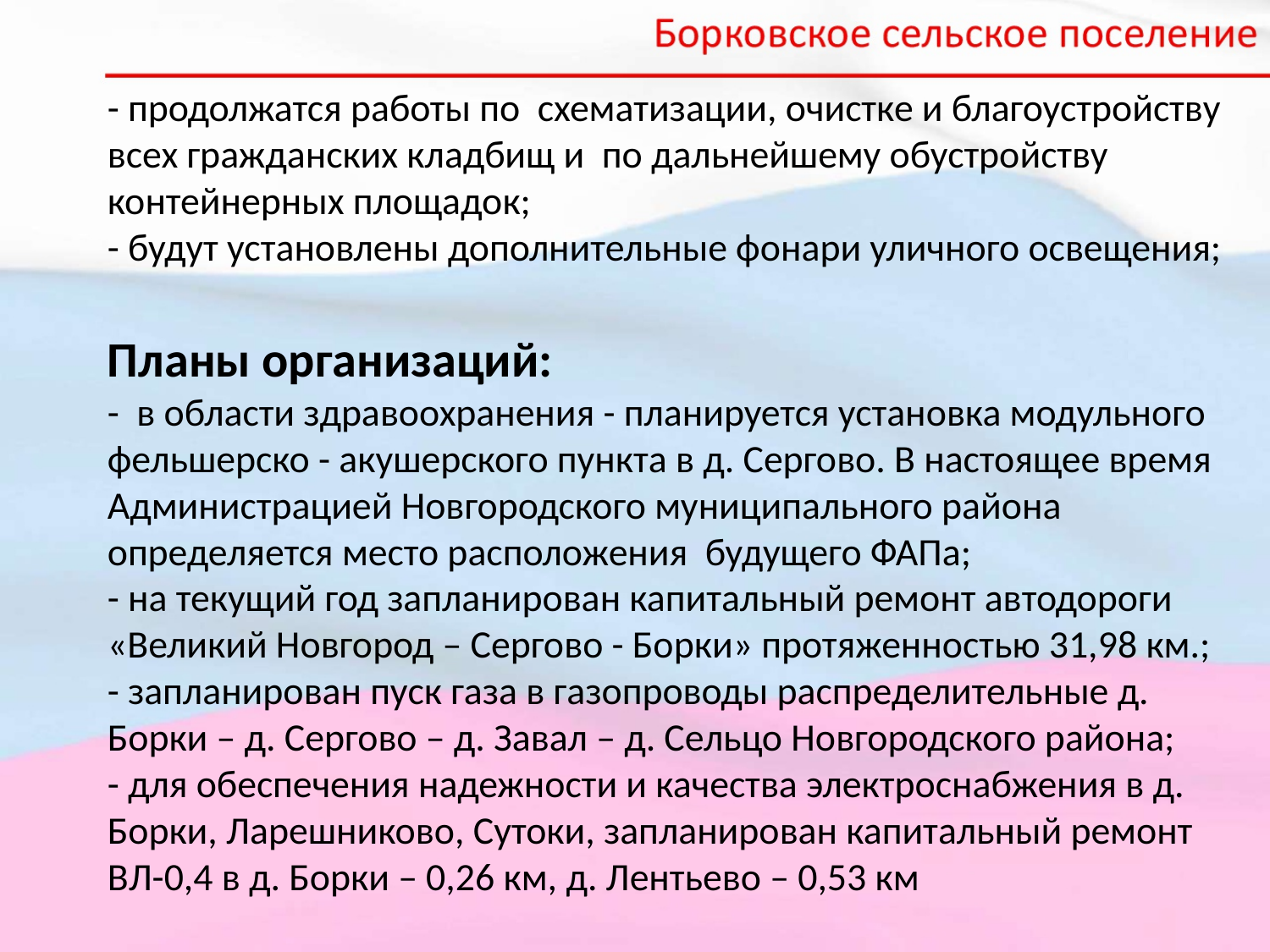

- продолжатся работы по  схематизации, очистке и благоустройству всех гражданских кладбищ и  по дальнейшему обустройству контейнерных площадок;
- будут установлены дополнительные фонари уличного освещения;

Планы организаций:
-  в области здравоохранения - планируется установка модульного фельшерско - акушерского пункта в д. Сергово. В настоящее время Администрацией Новгородского муниципального района определяется место расположения  будущего ФАПа;
- на текущий год запланирован капитальный ремонт автодороги «Великий Новгород – Сергово - Борки» протяженностью 31,98 км.;
- запланирован пуск газа в газопроводы распределительные д. Борки – д. Сергово – д. Завал – д. Сельцо Новгородского района;
- для обеспечения надежности и качества электроснабжения в д. Борки, Ларешниково, Сутоки, запланирован капитальный ремонт ВЛ-0,4 в д. Борки – 0,26 км, д. Лентьево – 0,53 км